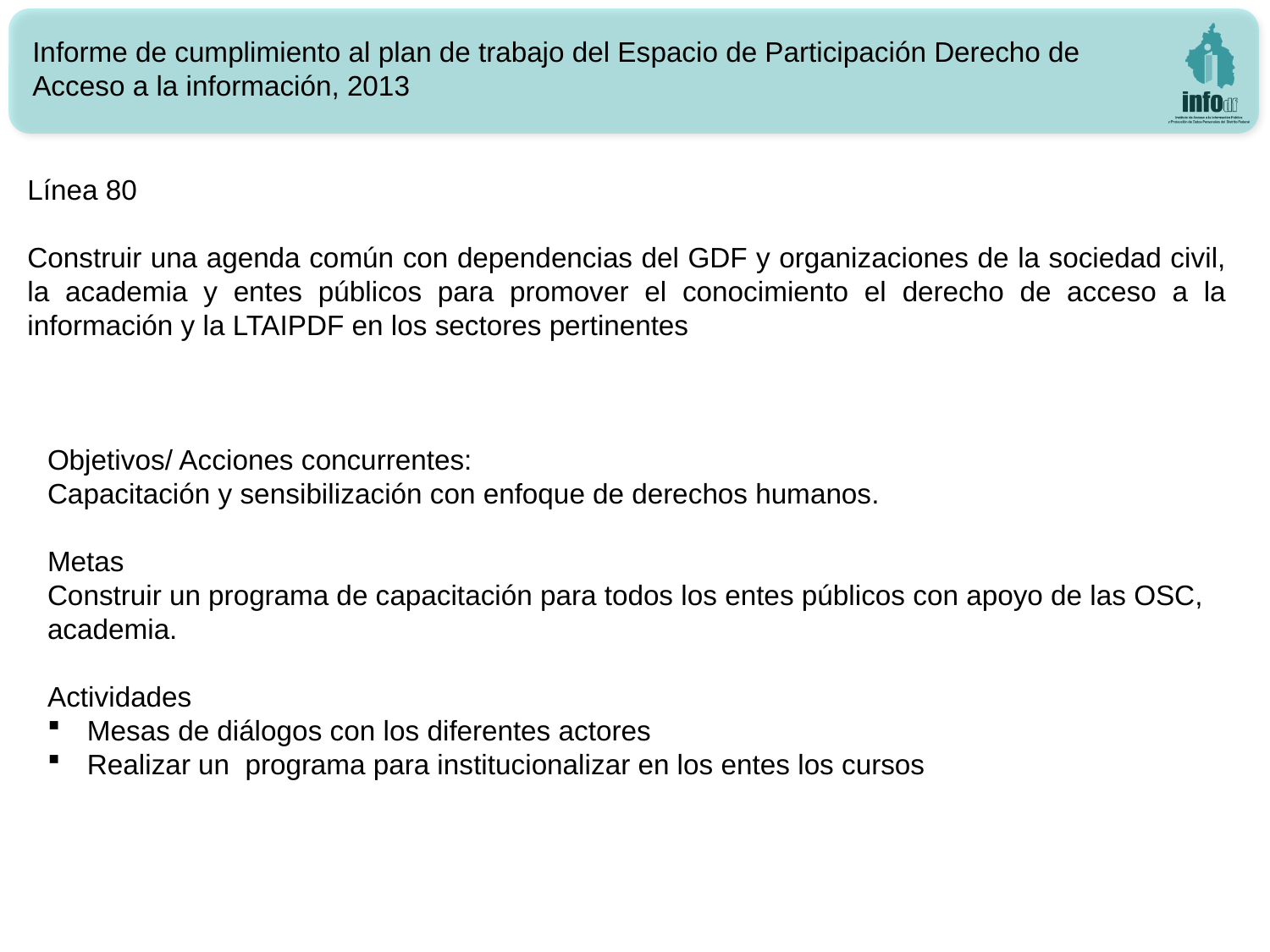

Informe de cumplimiento al plan de trabajo del Espacio de Participación Derecho de Acceso a la información, 2013
Línea 80

Construir una agenda común con dependencias del GDF y organizaciones de la sociedad civil, la academia y entes públicos para promover el conocimiento el derecho de acceso a la información y la LTAIPDF en los sectores pertinentes
Objetivos/ Acciones concurrentes:
Capacitación y sensibilización con enfoque de derechos humanos.

Metas
Construir un programa de capacitación para todos los entes públicos con apoyo de las OSC, academia.

Actividades
Mesas de diálogos con los diferentes actores
Realizar un  programa para institucionalizar en los entes los cursos